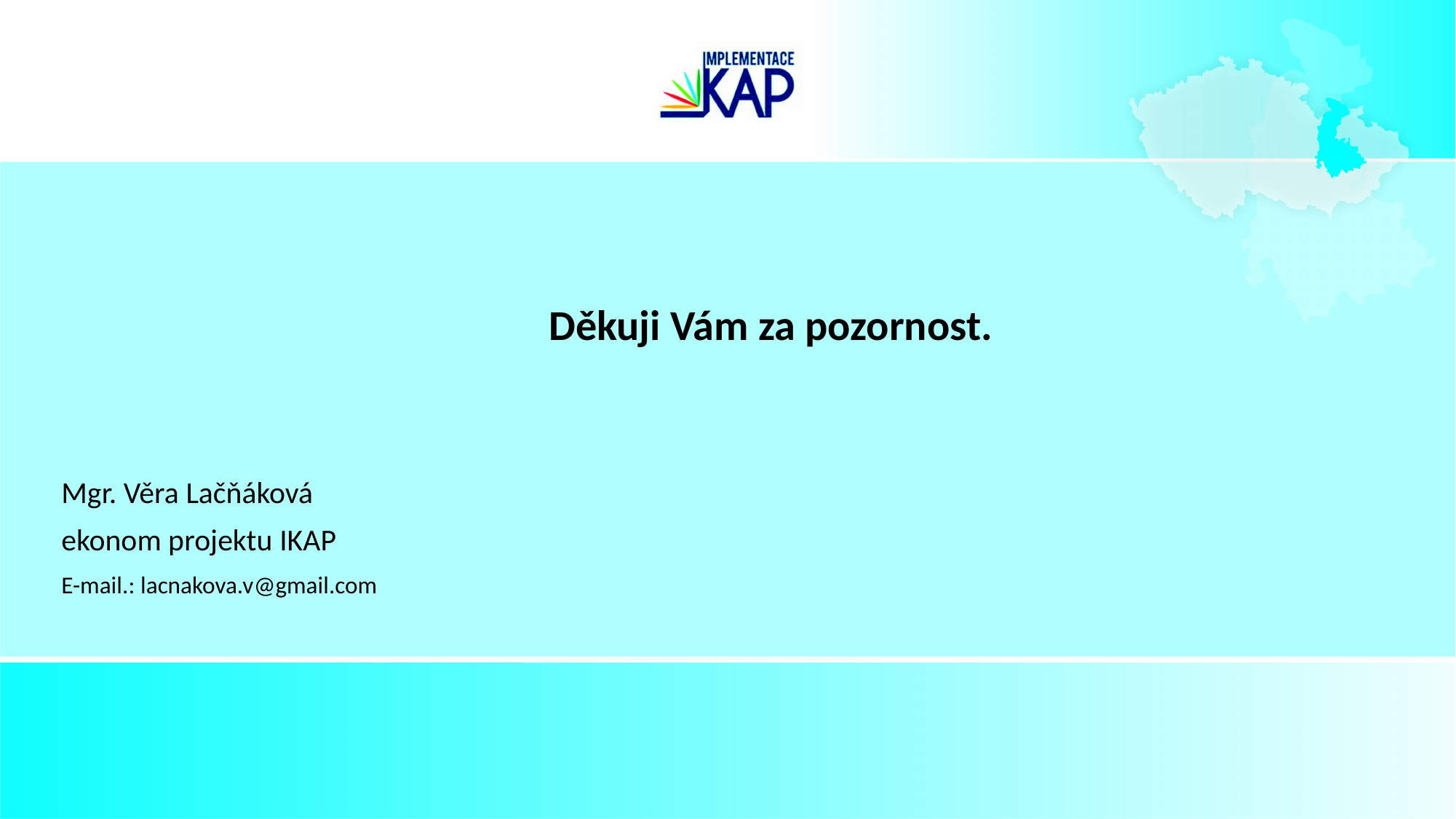

#

Děkuji Vám za pozornost.

Mgr. Věra Lačňáková
ekonom projektu IKAP
E-mail.: lacnakova.v@gmail.com